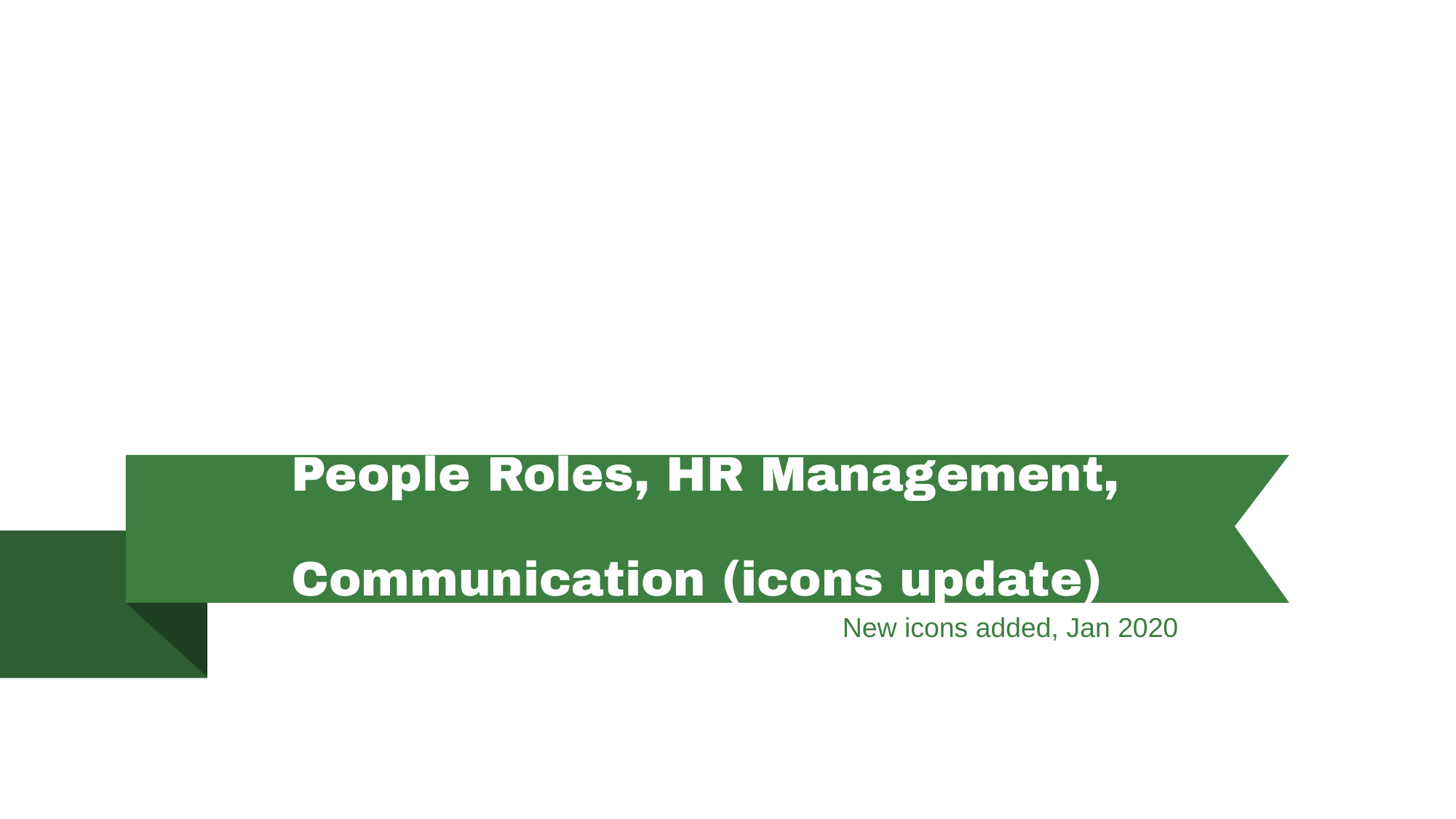

# People Roles, HR Management, Communication (icons update)
New icons added, Jan 2020